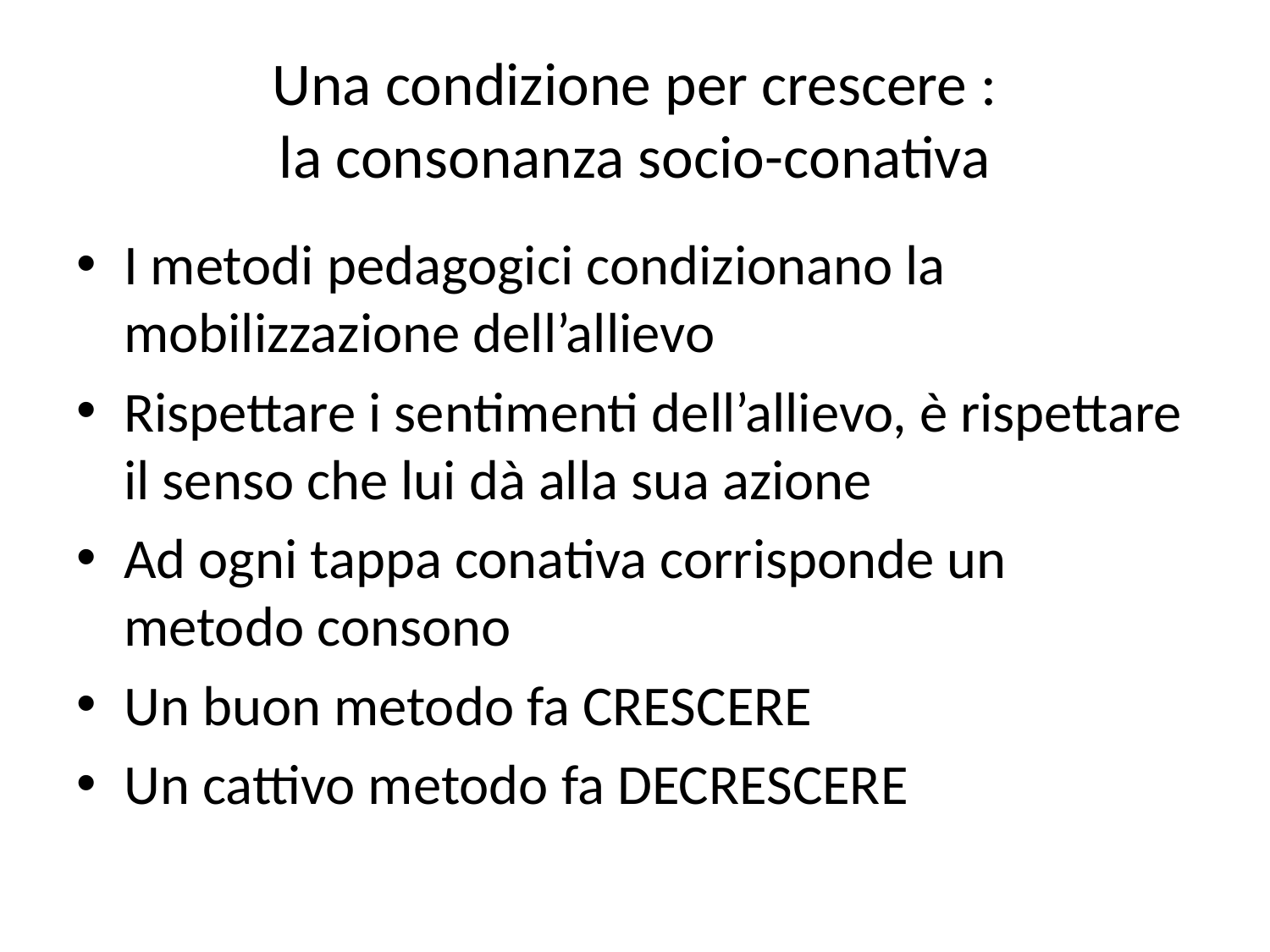

# Una condizione per crescere : la consonanza socio-conativa
I metodi pedagogici condizionano la mobilizzazione dell’allievo
Rispettare i sentimenti dell’allievo, è rispettare il senso che lui dà alla sua azione
Ad ogni tappa conativa corrisponde un metodo consono
Un buon metodo fa CRESCERE
Un cattivo metodo fa DECRESCERE